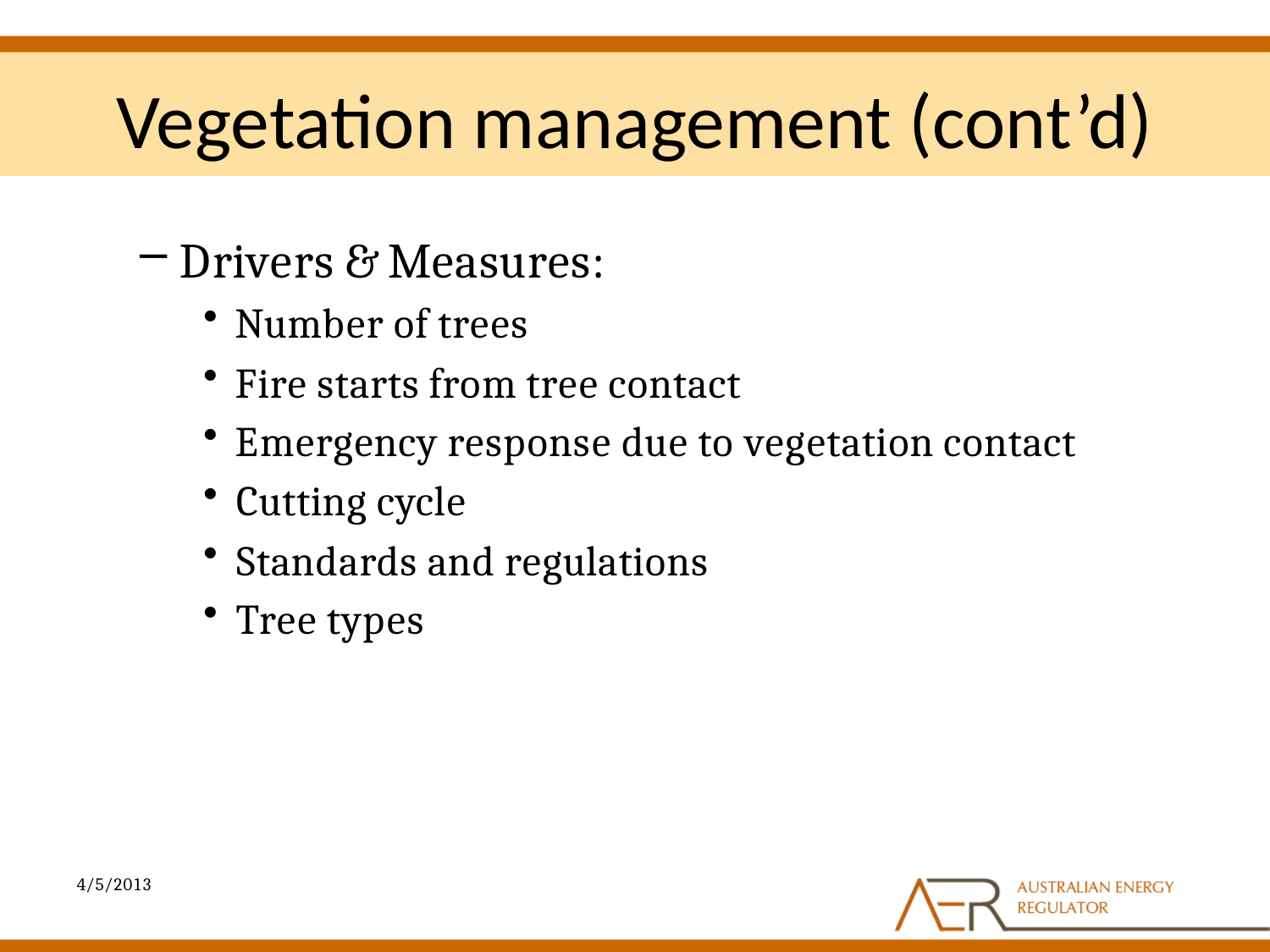

# Vegetation management (cont’d)
Drivers & Measures:
Number of trees
Fire starts from tree contact
Emergency response due to vegetation contact
Cutting cycle
Standards and regulations
Tree types

4/5/2013